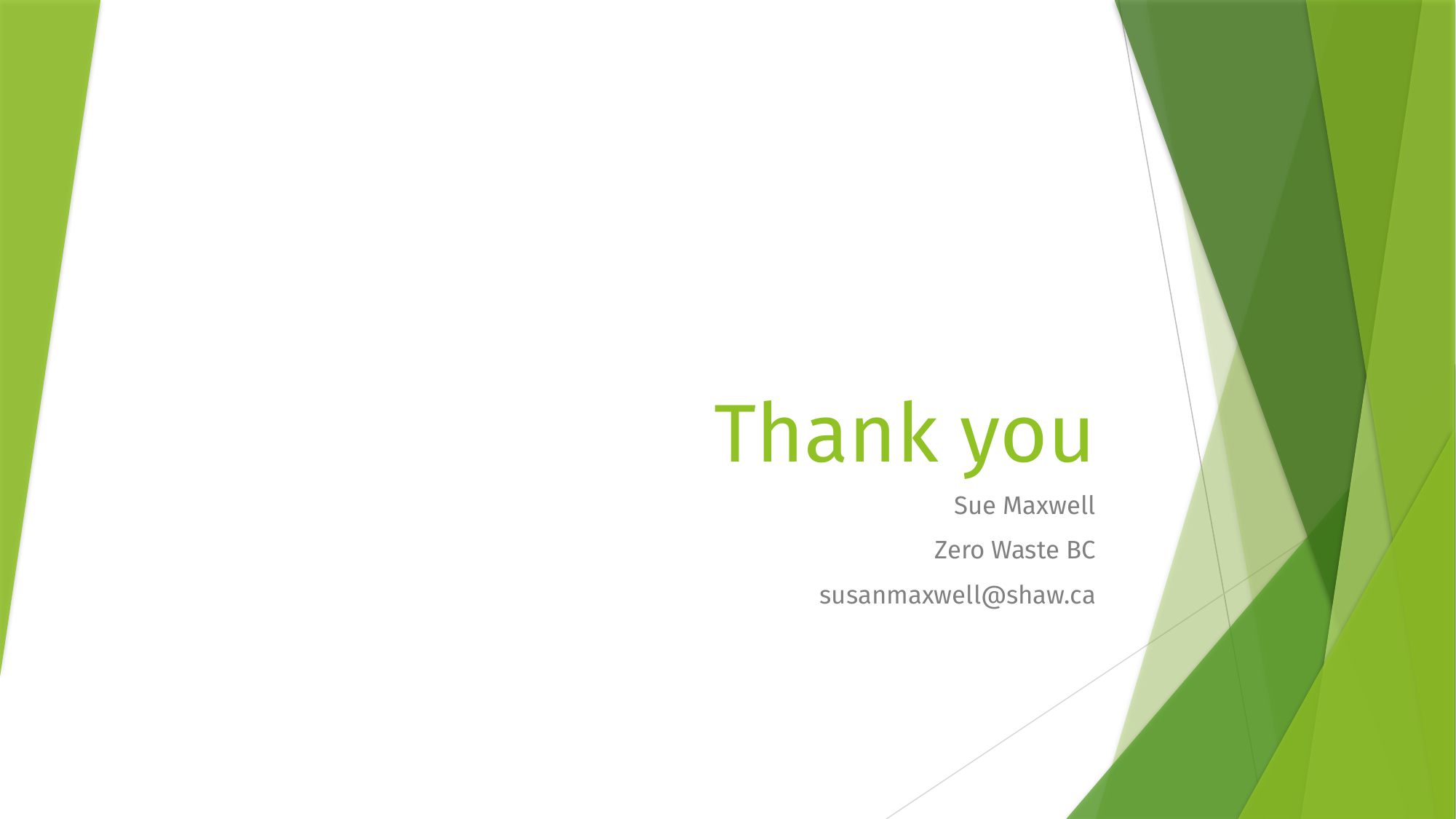

# Thank you
Sue Maxwell
Zero Waste BC
susanmaxwell@shaw.ca